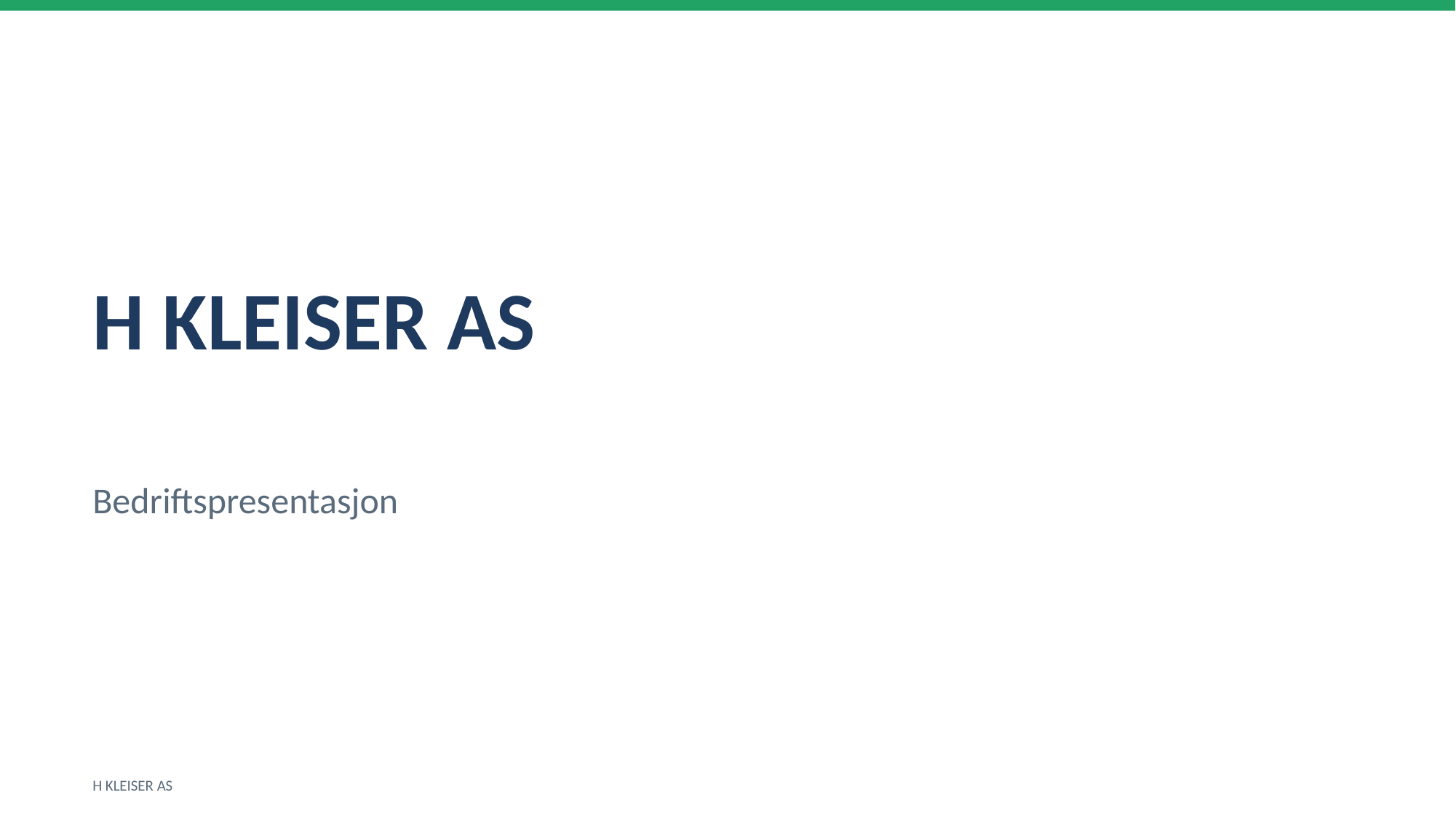

H KLEISER AS
Bedriftspresentasjon
H KLEISER AS